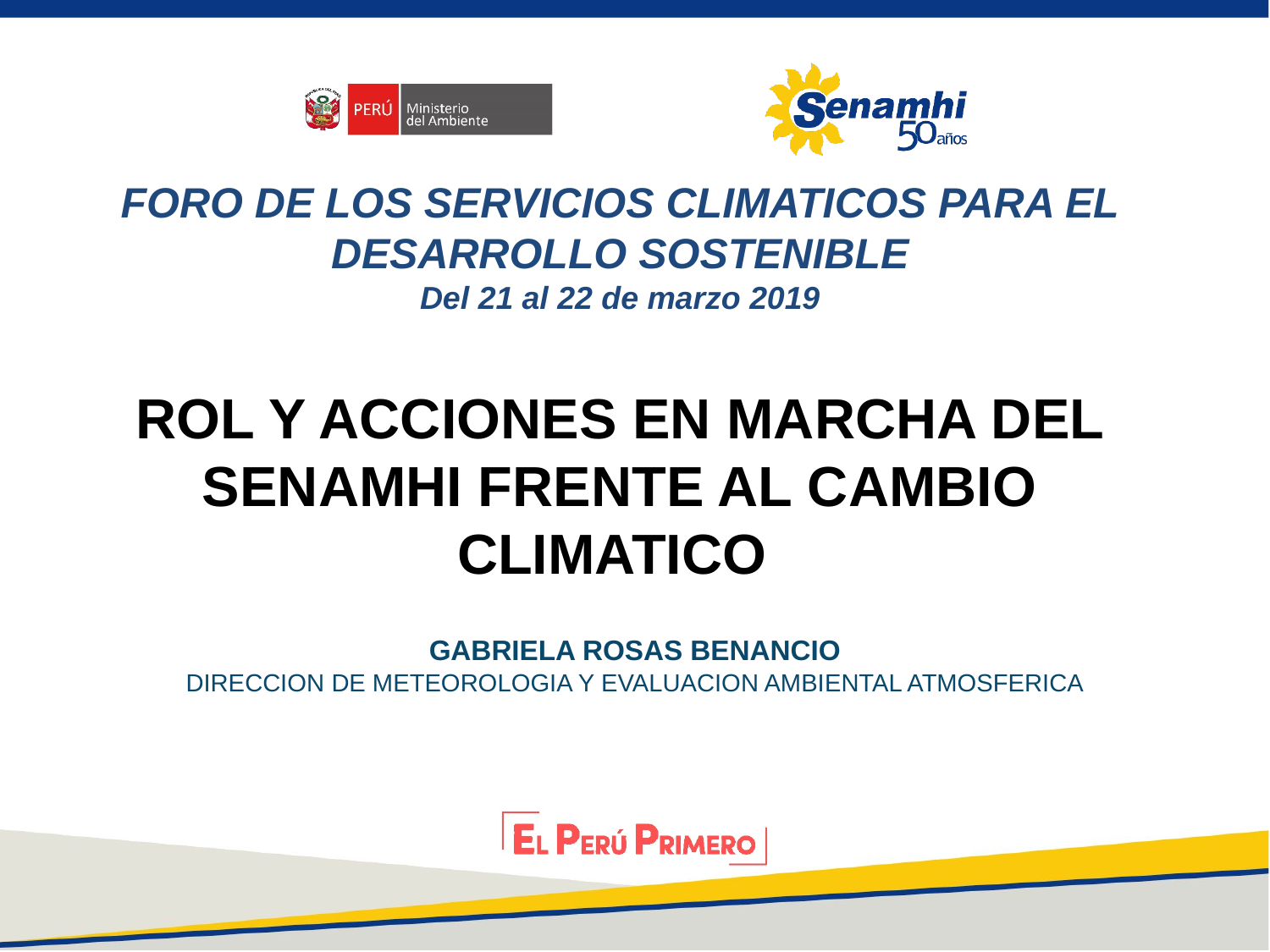

FORO DE LOS SERVICIOS CLIMATICOS PARA EL DESARROLLO SOSTENIBLE
Del 21 al 22 de marzo 2019
ROL Y ACCIONES EN MARCHA DEL SENAMHI FRENTE AL CAMBIO CLIMATICO
GABRIELA ROSAS BENANCIO
DIRECCION DE METEOROLOGIA Y EVALUACION AMBIENTAL ATMOSFERICA